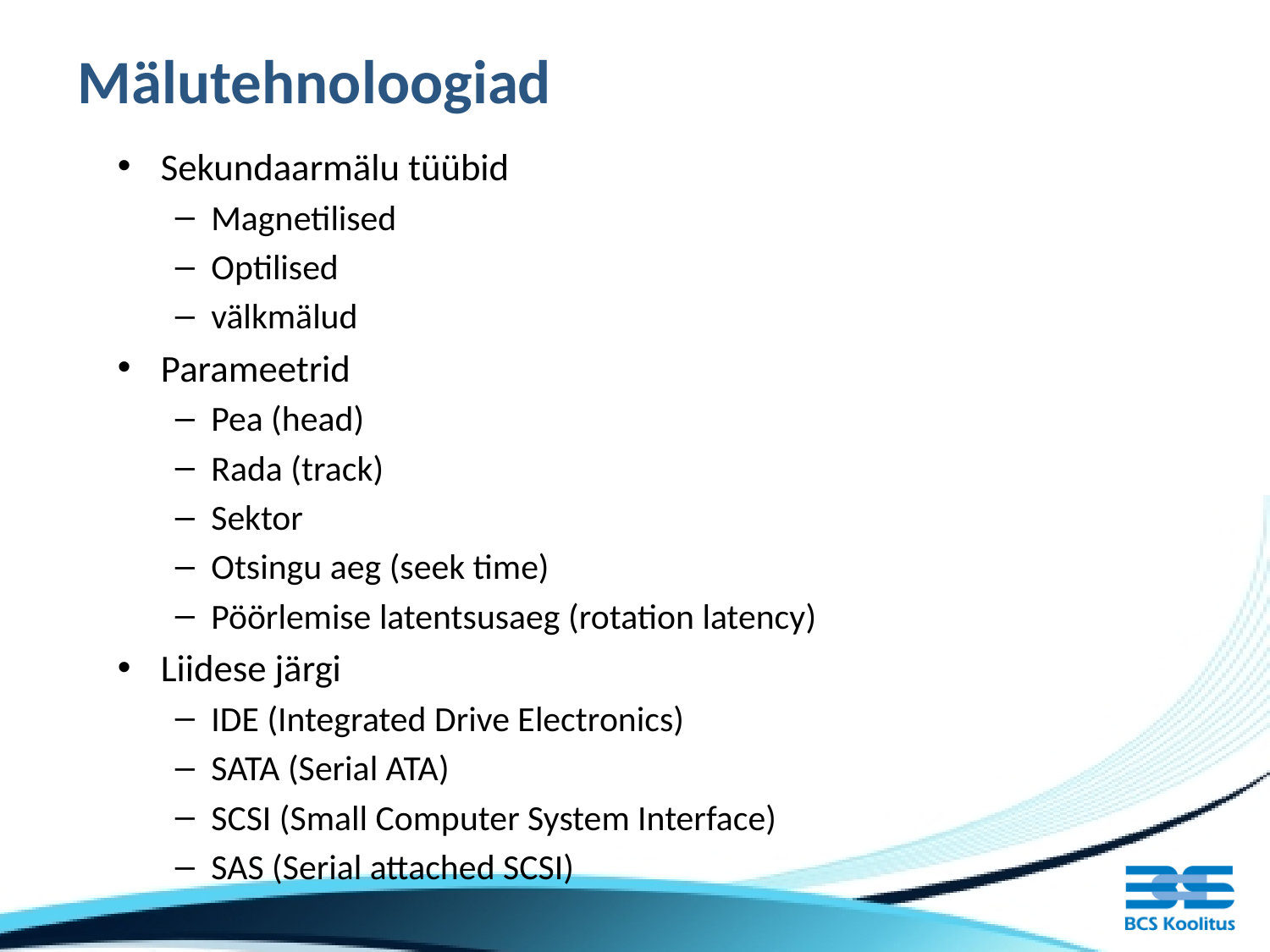

# Mälutehnoloogiad
Sekundaarmälu tüübid
Magnetilised
Optilised
välkmälud
Parameetrid
Pea (head)
Rada (track)
Sektor
Otsingu aeg (seek time)
Pöörlemise latentsusaeg (rotation latency)
Liidese järgi
IDE (Integrated Drive Electronics)
SATA (Serial ATA)
SCSI (Small Computer System Interface)
SAS (Serial attached SCSI)